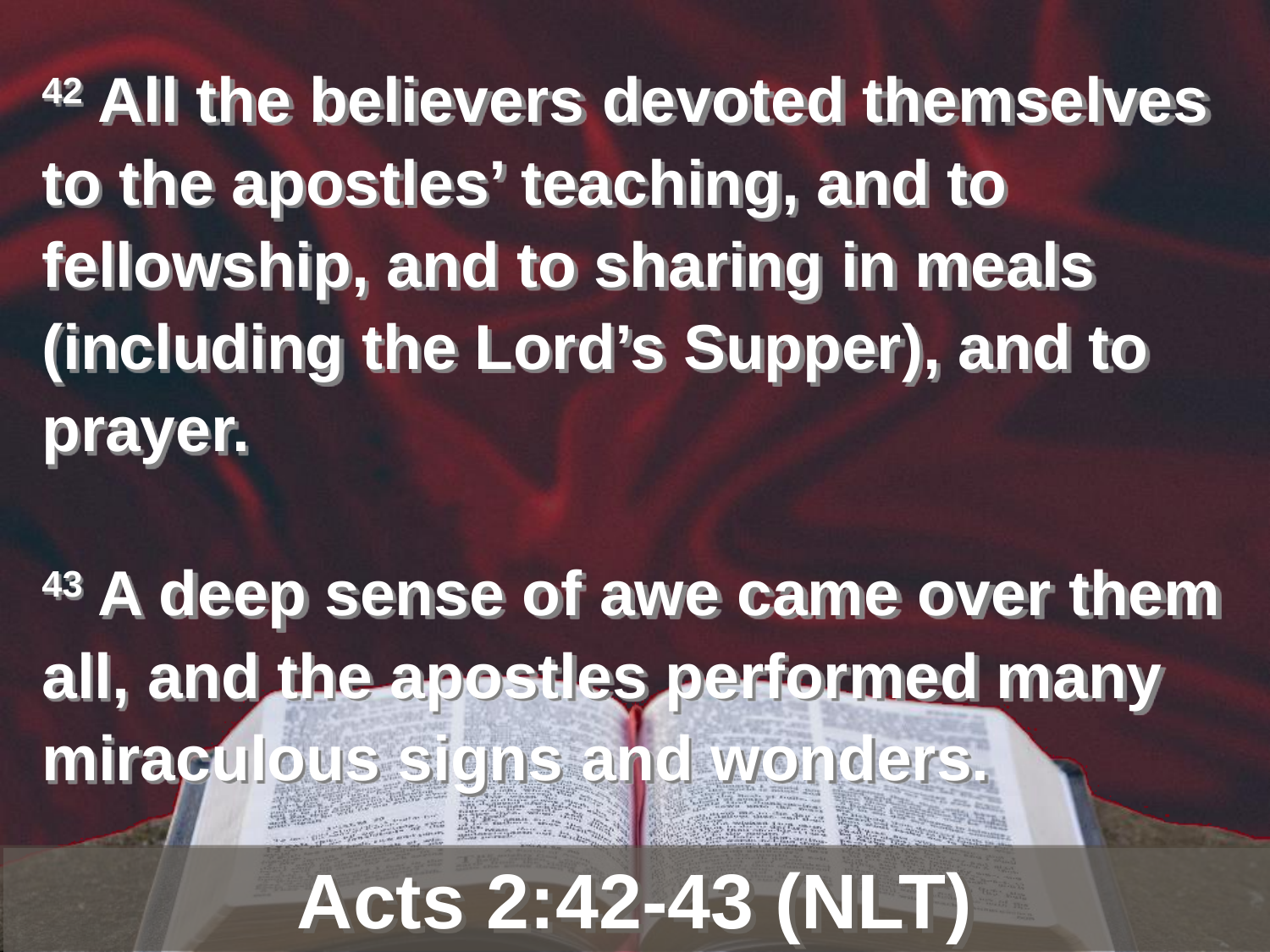

42 All the believers devoted themselves to the apostles’ teaching, and to fellowship, and to sharing in meals (including the Lord’s Supper), and to prayer.

43 A deep sense of awe came over them all, and the apostles performed many miraculous signs and wonders.
Acts 2:42-43 (NLT)